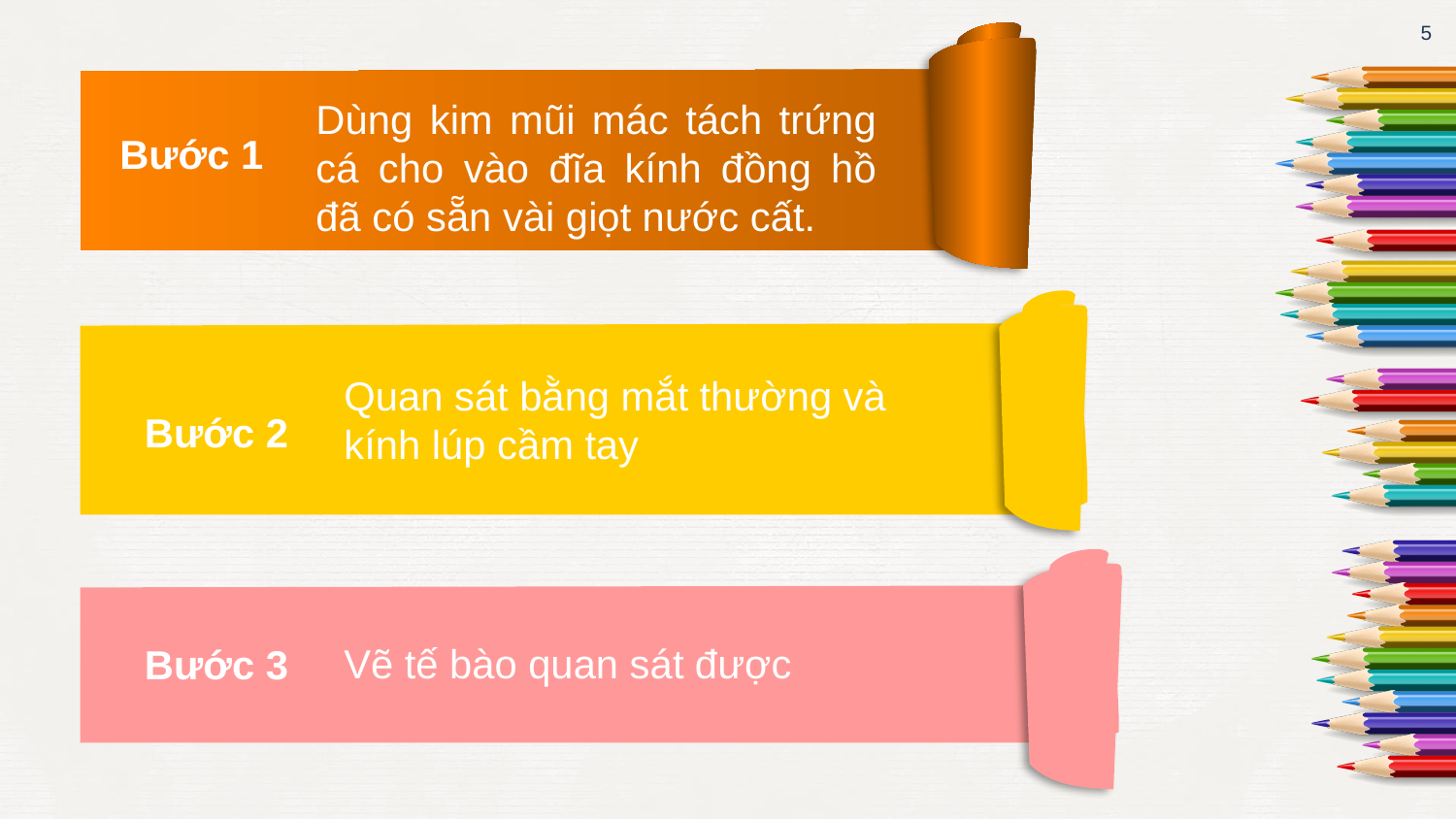

5

Dùng kim mũi mác tách trứng cá cho vào đĩa kính đồng hồ đã có sẵn vài giọt nước cất.
Bước 1

Quan sát bằng mắt thường và kính lúp cầm tay
Bước 2

Vẽ tế bào quan sát được
Bước 3